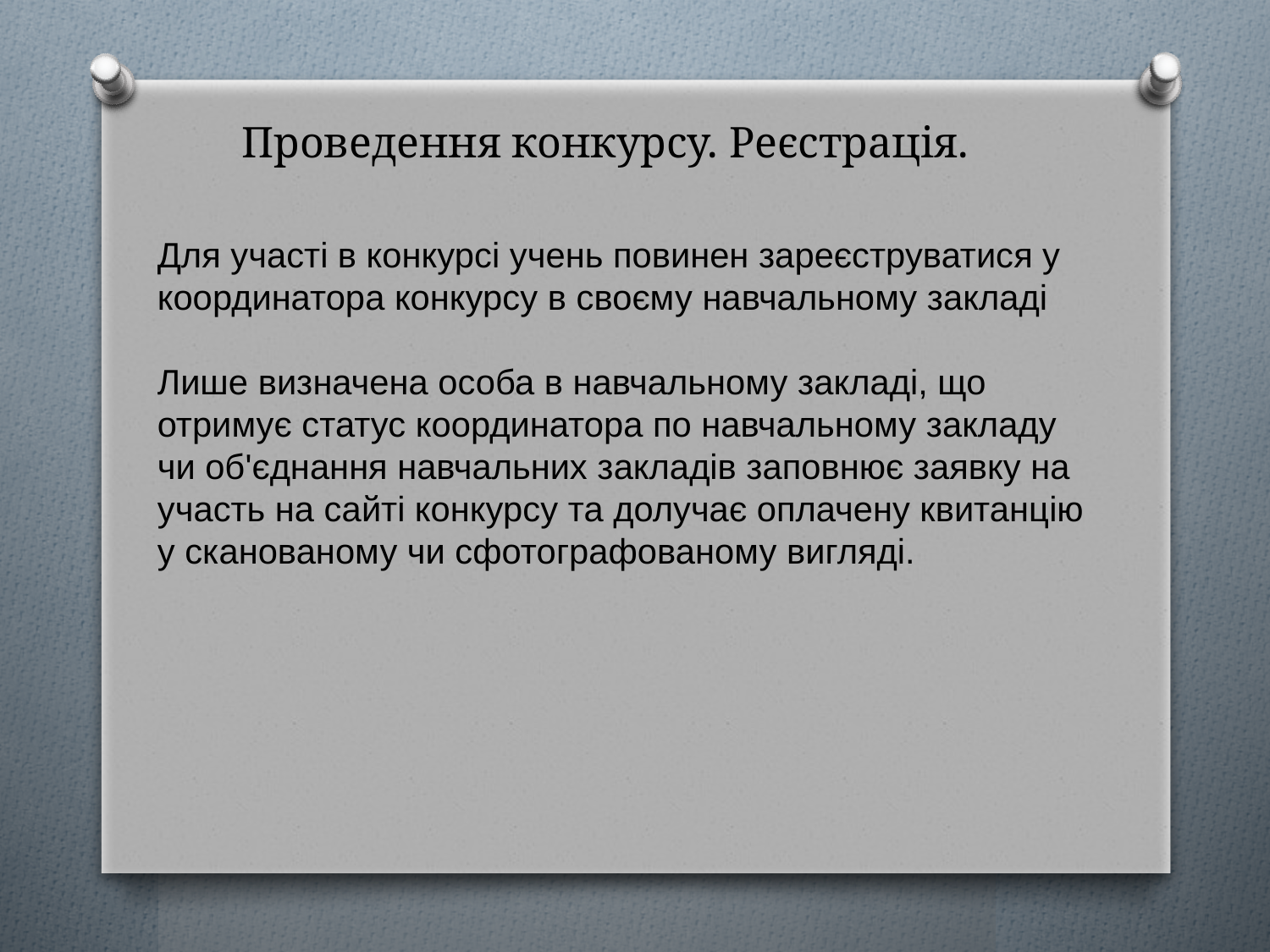

# Проведення конкурсу. Реєстрація.
Для участі в конкурсі учень повинен зареєструватися у координатора конкурсу в своєму навчальному закладі

Лише визначена особа в навчальному закладі, що отримує статус координатора по навчальному закладу чи об'єднання навчальних закладів заповнює заявку на участь на сайті конкурсу та долучає оплачену квитанцію у сканованому чи сфотографованому вигляді.